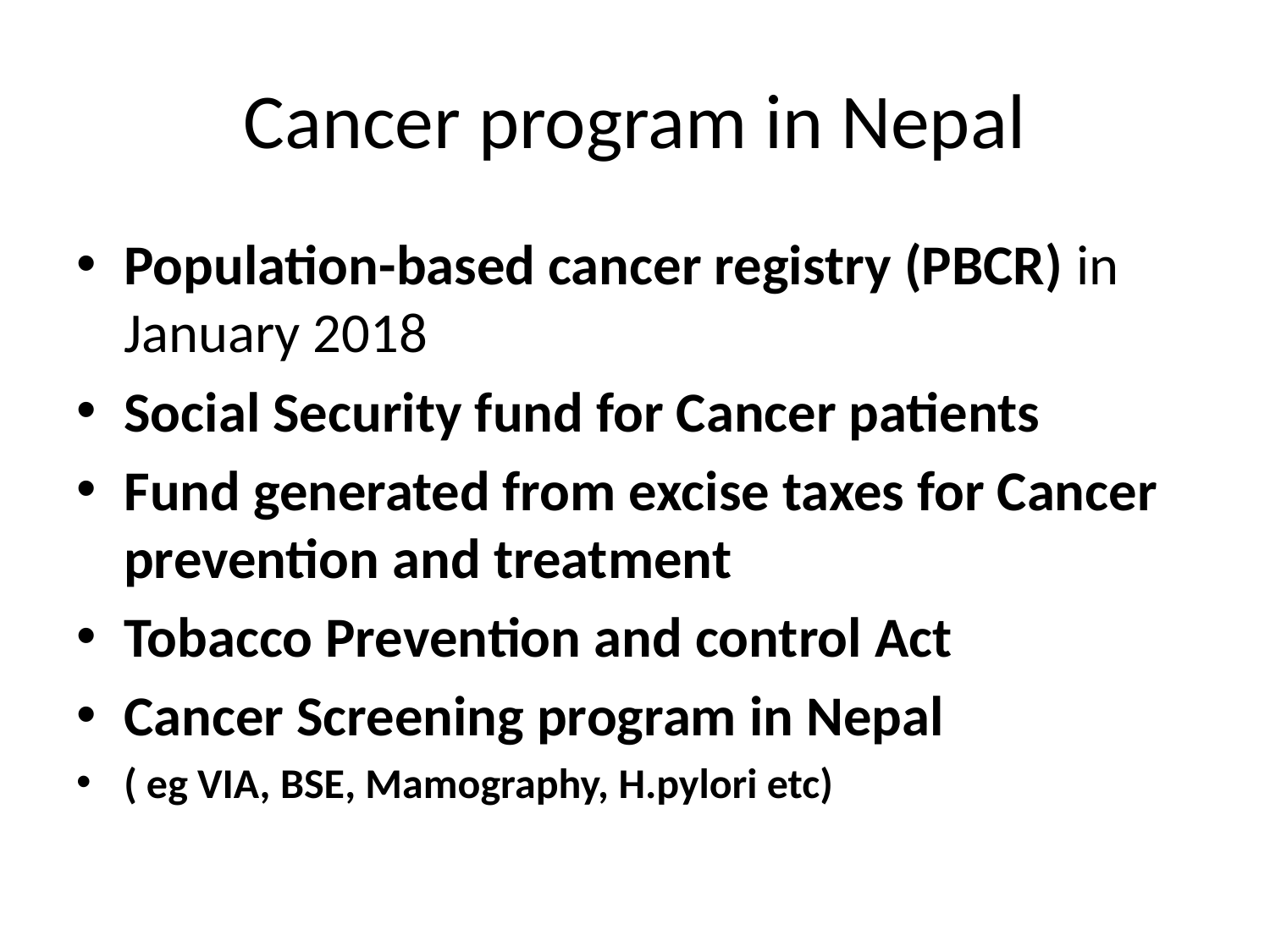

# Cancer program in Nepal
Population-based cancer registry (PBCR) in January 2018
Social Security fund for Cancer patients
Fund generated from excise taxes for Cancer prevention and treatment
Tobacco Prevention and control Act
Cancer Screening program in Nepal
( eg VIA, BSE, Mamography, H.pylori etc)